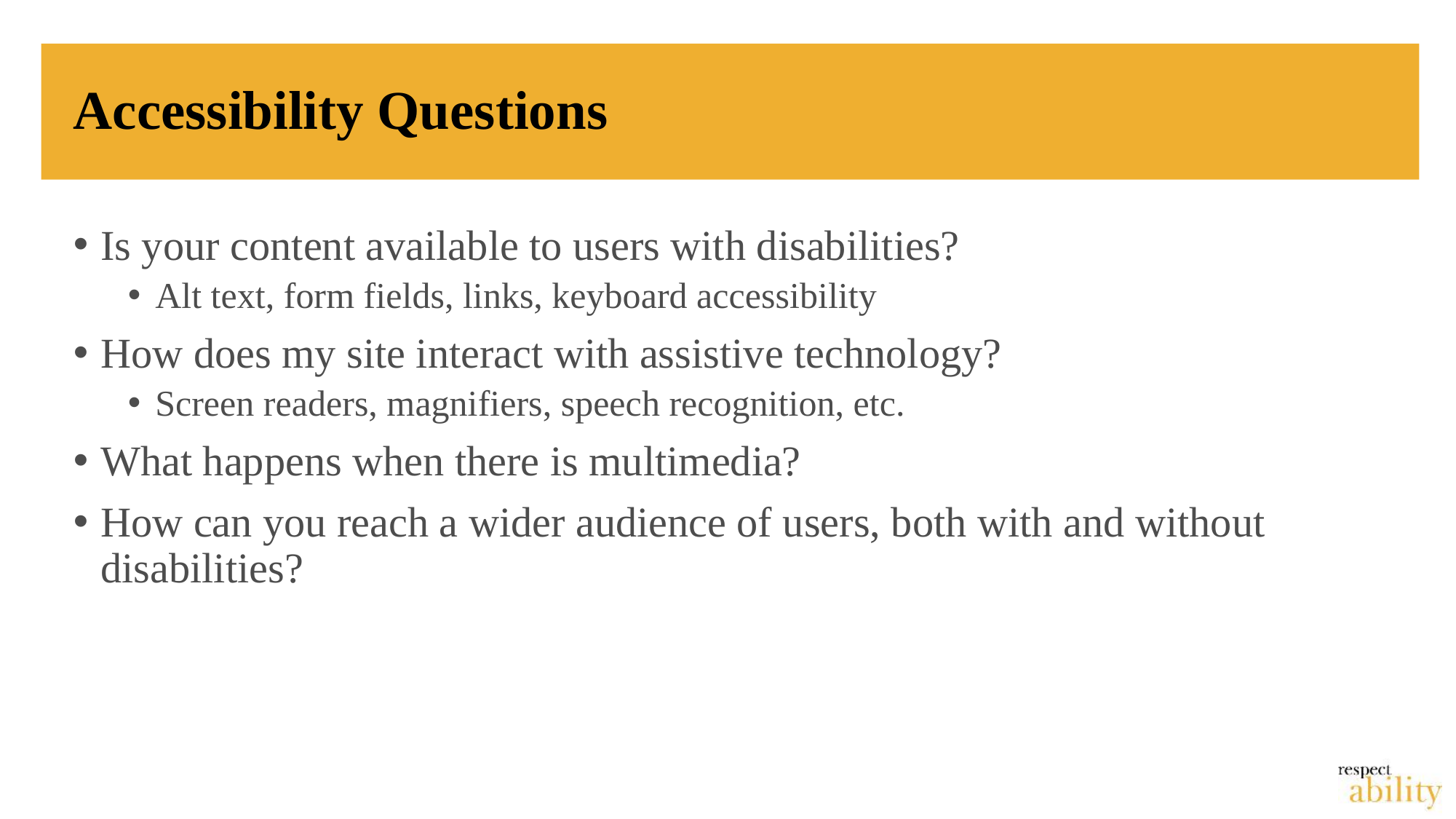

# Accessibility Questions
Is your content available to users with disabilities?
Alt text, form fields, links, keyboard accessibility
How does my site interact with assistive technology?
Screen readers, magnifiers, speech recognition, etc.
What happens when there is multimedia?
How can you reach a wider audience of users, both with and without disabilities?